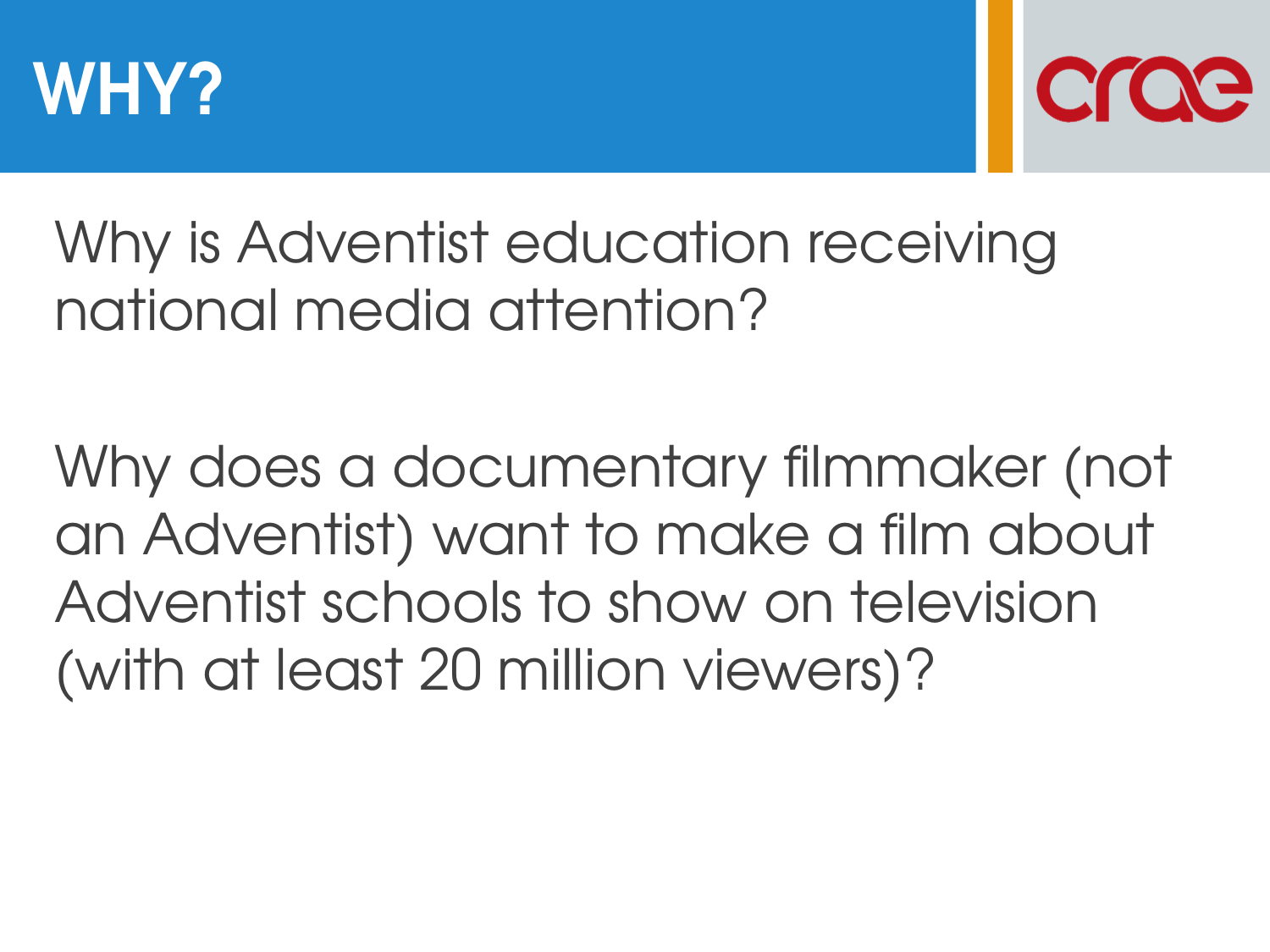

WHY?
Why is Adventist education receiving national media attention?

Why does a documentary filmmaker (not an Adventist) want to make a film about Adventist schools to show on television (with at least 20 million viewers)?